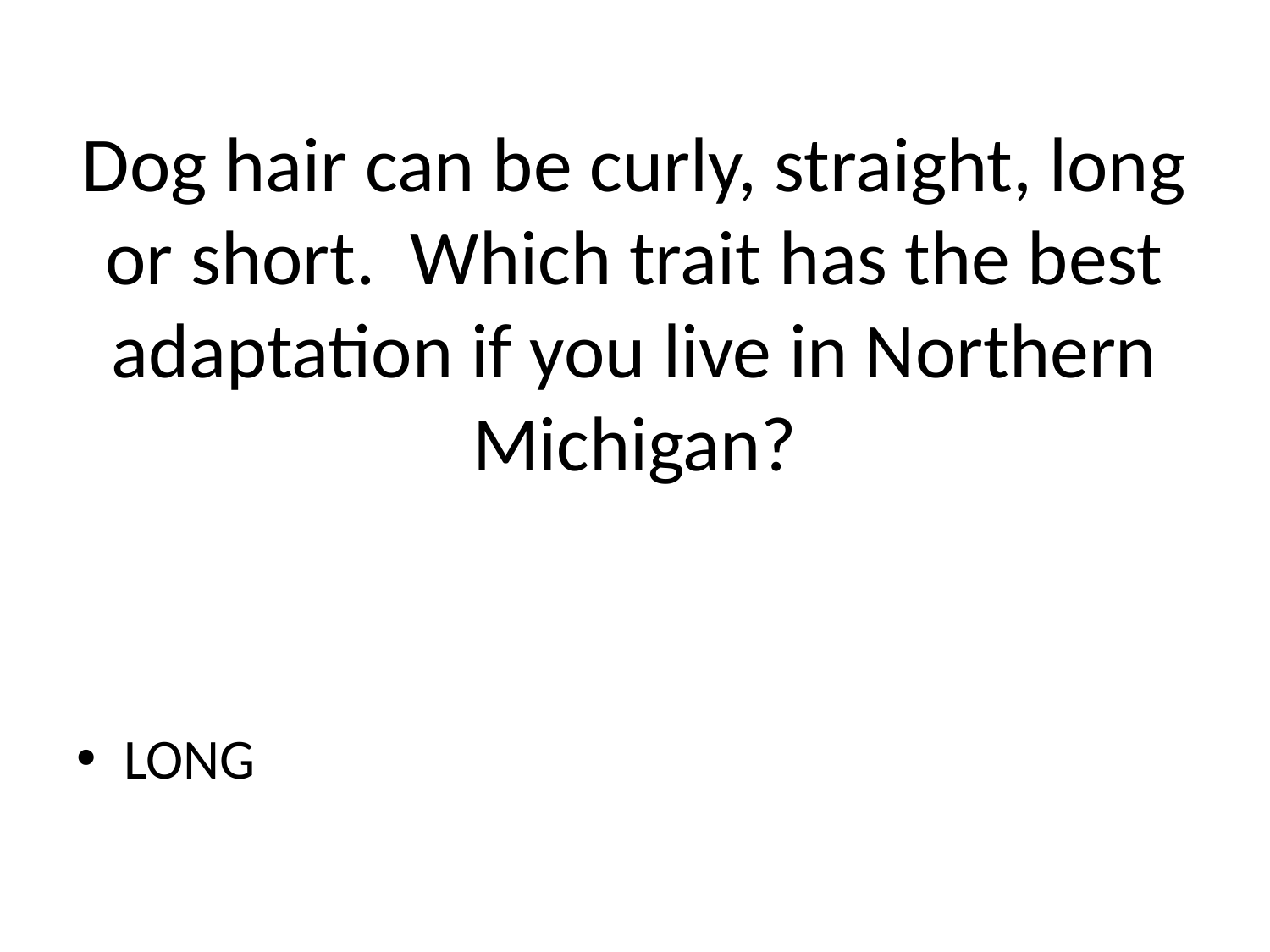

# Dog hair can be curly, straight, long or short.  Which trait has the best adaptation if you live in Northern Michigan?
LONG